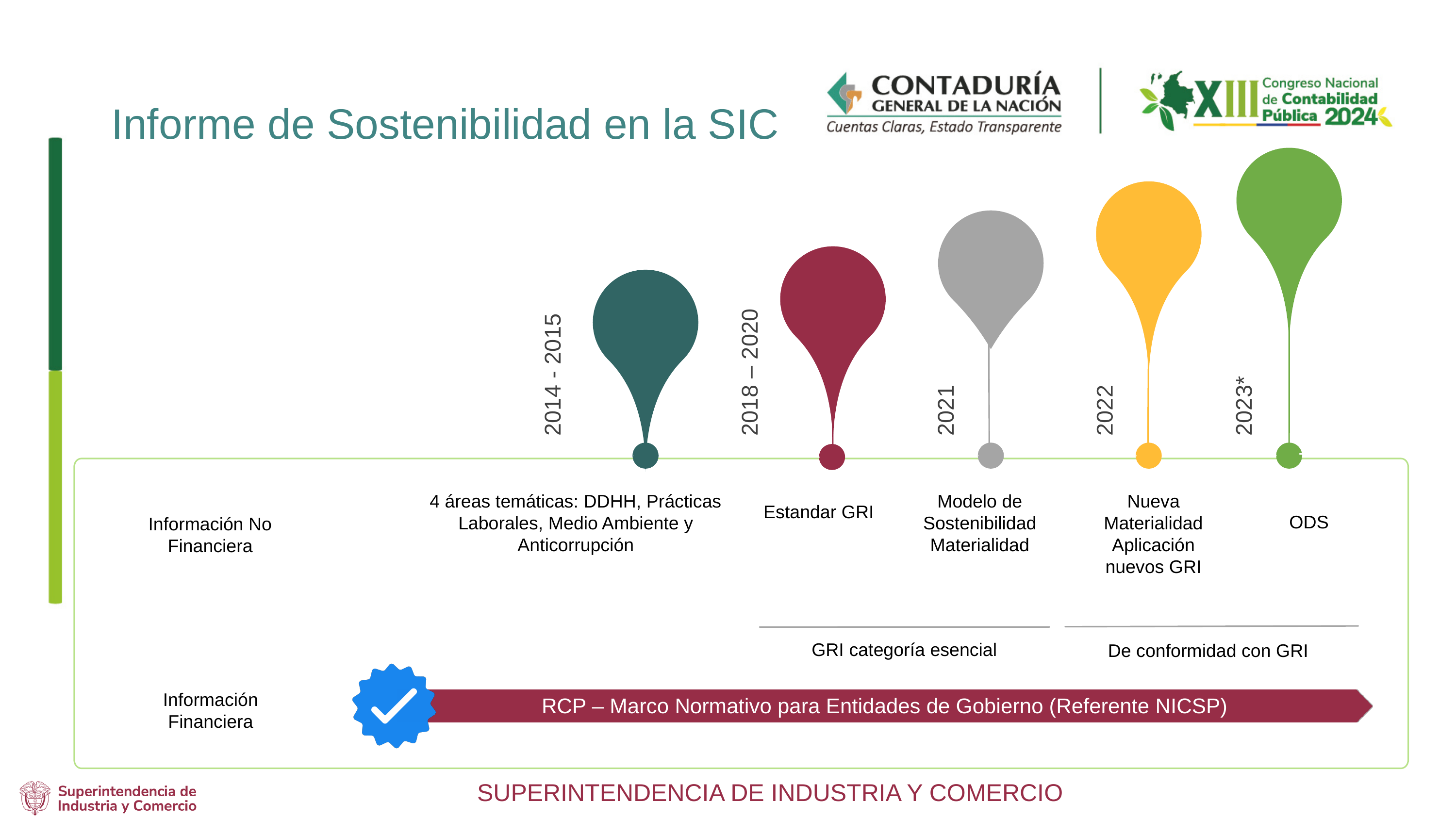

Informe de Sostenibilidad en la SIC

2014 - 2015
2018 – 2020
2023*
2021
2022

4 áreas temáticas: DDHH, Prácticas Laborales, Medio Ambiente y Anticorrupción
Modelo de Sostenibilidad
Materialidad
Nueva
Materialidad
Aplicación nuevos GRI
Estandar GRI
ODS
Información No Financiera

GRI categoría esencial
De conformidad con GRI

Información Financiera

RCP – Marco Normativo para Entidades de Gobierno (Referente NICSP)

SUPERINTENDENCIA DE INDUSTRIA Y COMERCIO